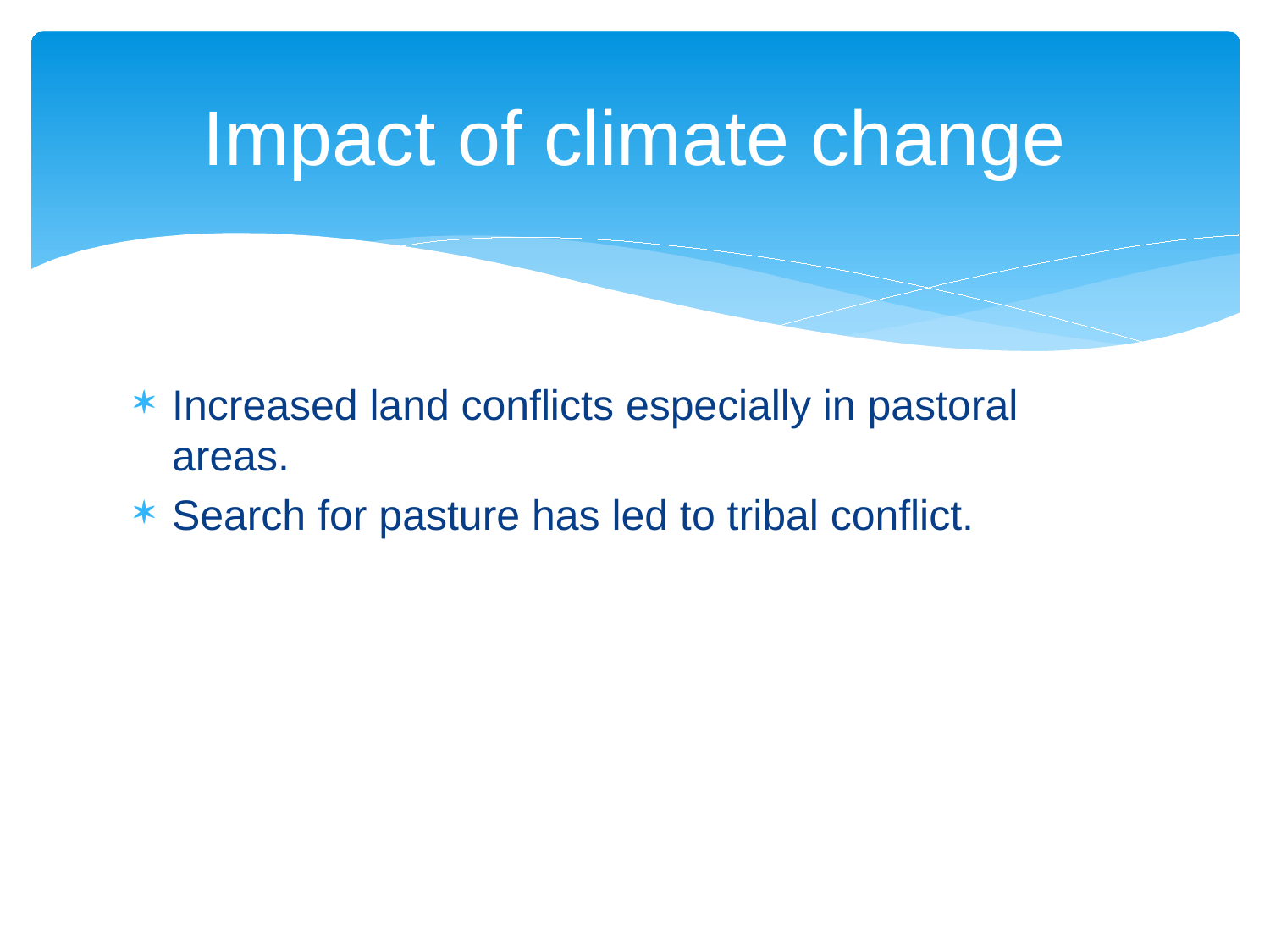

# Impact of climate change
Increased land conflicts especially in pastoral areas.
Search for pasture has led to tribal conflict.